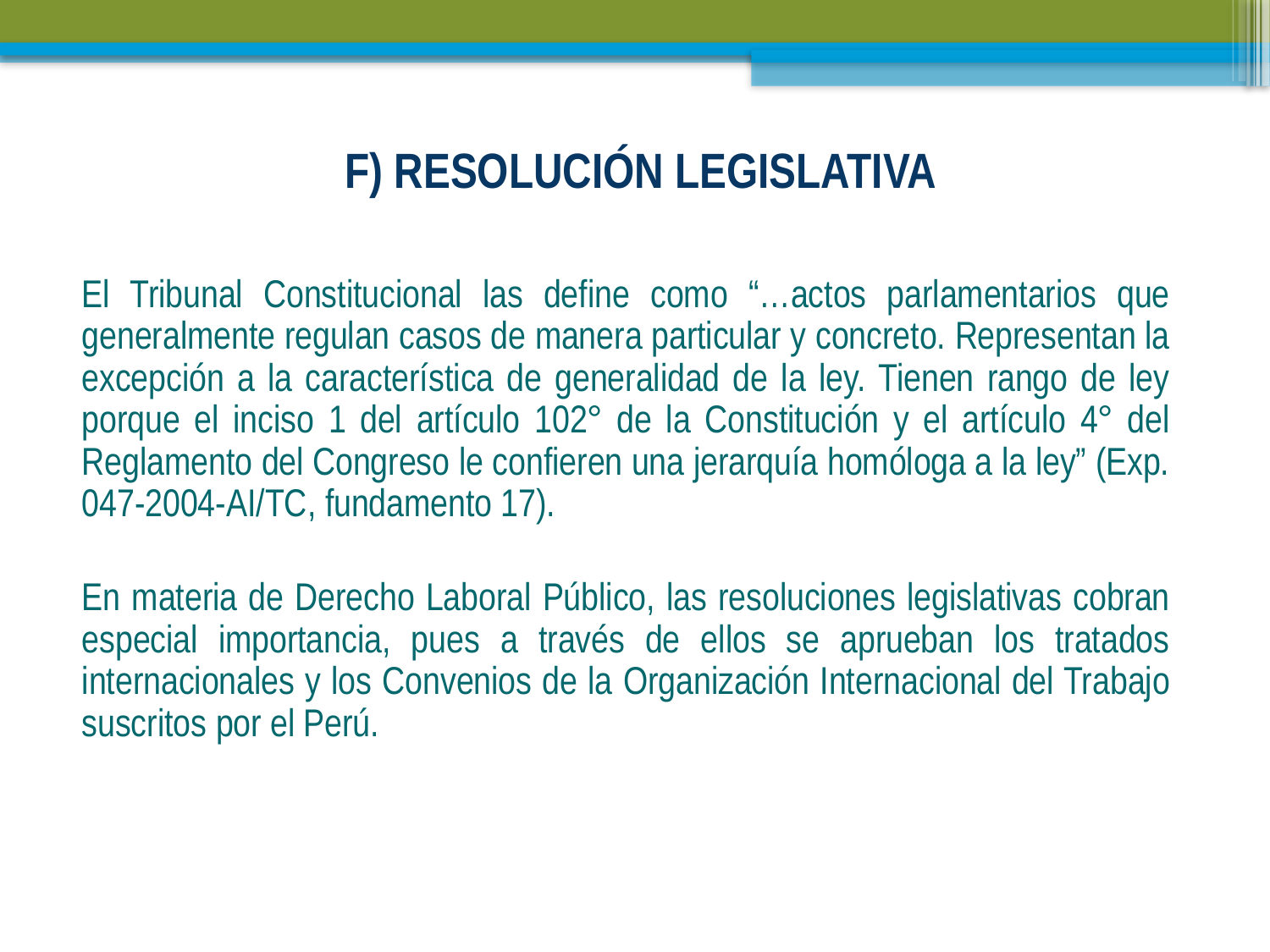

# F) RESOLUCIÓN LEGISLATIVA
El Tribunal Constitucional las define como “…actos parlamentarios que generalmente regulan casos de manera particular y concreto. Representan la excepción a la característica de generalidad de la ley. Tienen rango de ley porque el inciso 1 del artículo 102° de la Constitución y el artículo 4° del Reglamento del Congreso le confieren una jerarquía homóloga a la ley” (Exp. 047-2004-AI/TC, fundamento 17).

En materia de Derecho Laboral Público, las resoluciones legislativas cobran especial importancia, pues a través de ellos se aprueban los tratados internacionales y los Convenios de la Organización Internacional del Trabajo suscritos por el Perú.